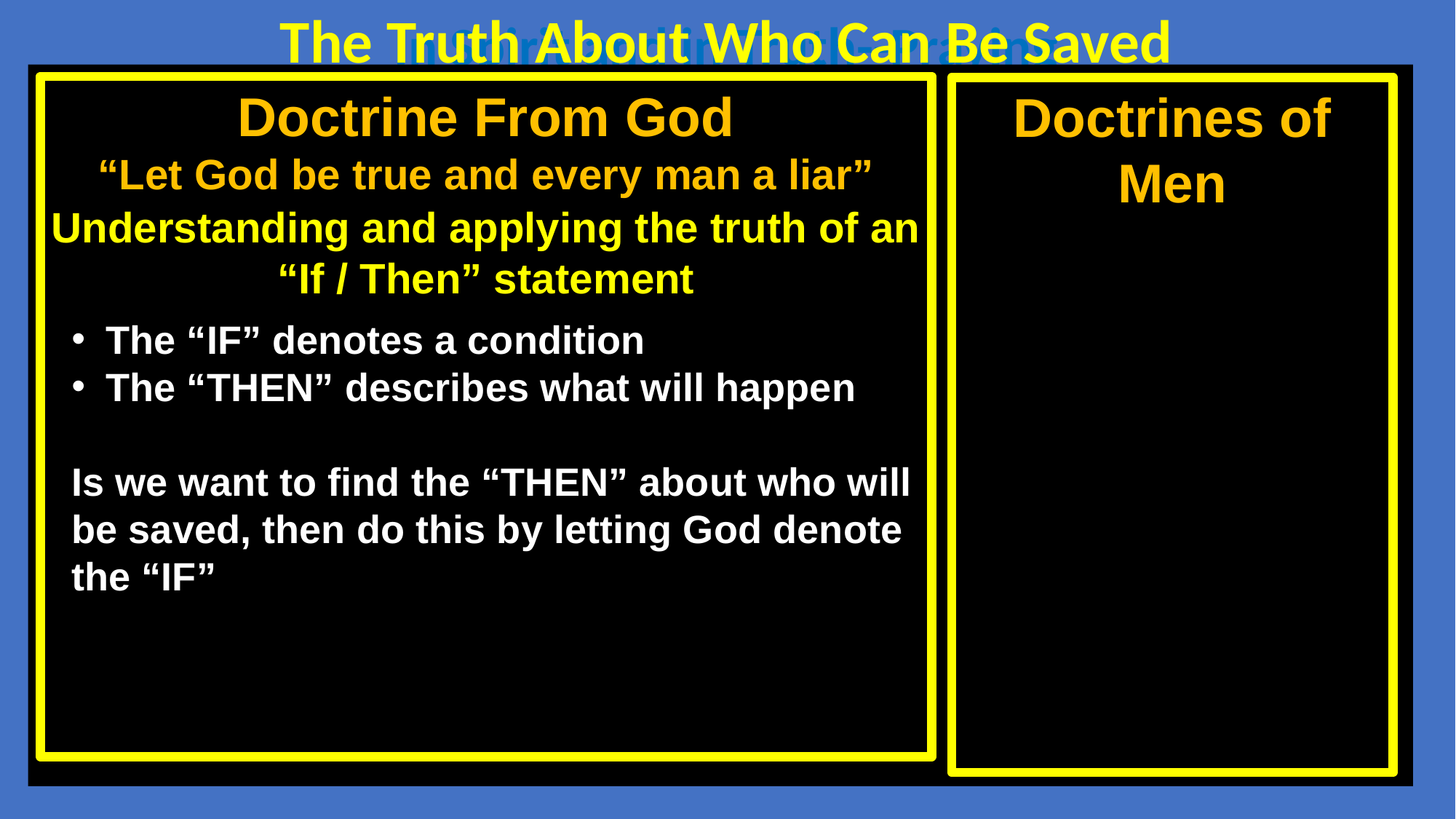

The Truth About Who Can Be Saved
In Spirit and in Truth--Praying

Doctrine From God
“Let God be true and every man a liar”

Understanding and applying the truth of an “If / Then” statement

The “IF” denotes a condition
The “THEN” describes what will happen

Is we want to find the “THEN” about who will be saved, then do this by letting God denote the “IF”

Doctrines of Men